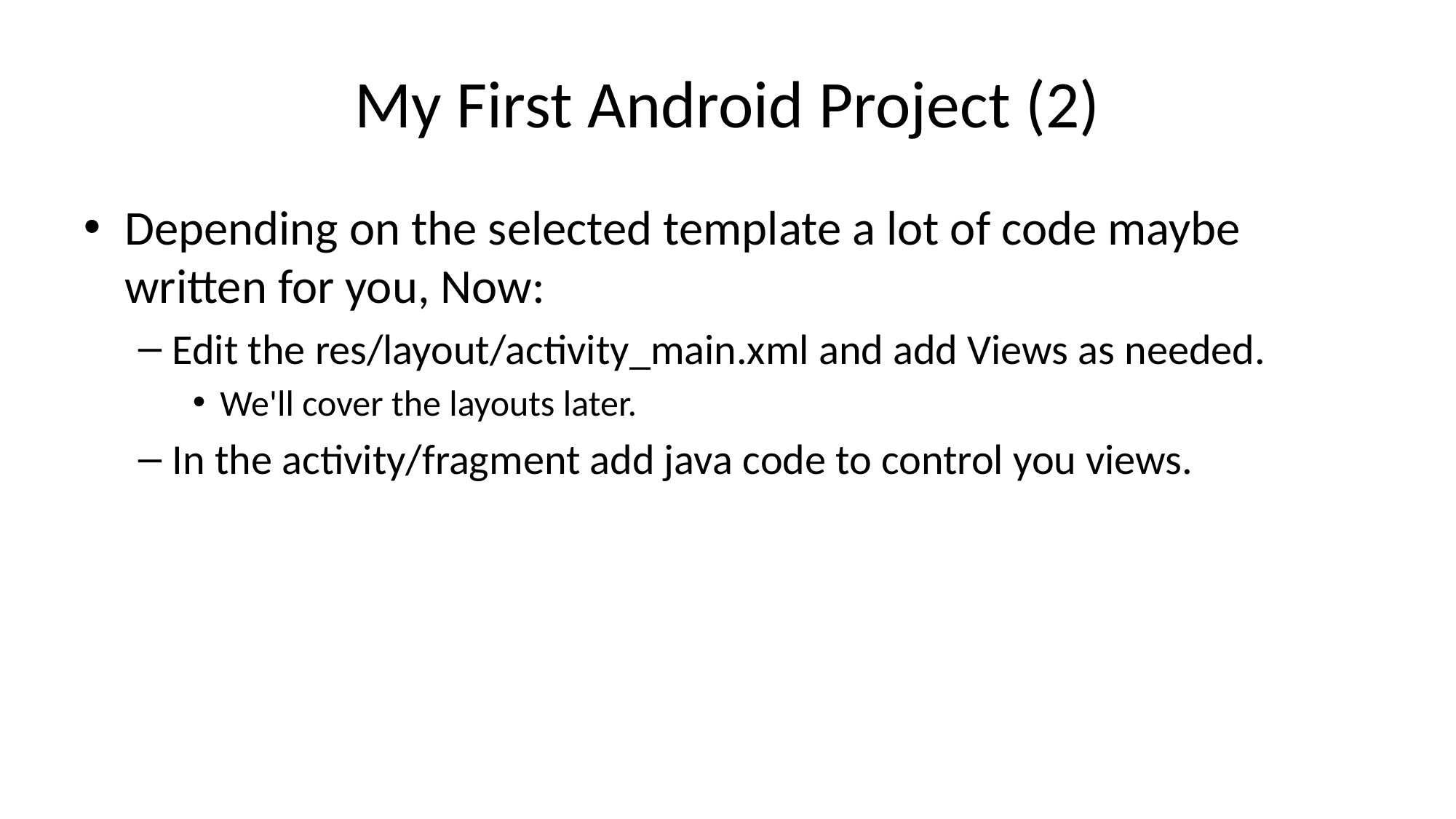

# My First Android Project (2)
Depending on the selected template a lot of code maybe written for you, Now:
Edit the res/layout/activity_main.xml and add Views as needed.
We'll cover the layouts later.
In the activity/fragment add java code to control you views.